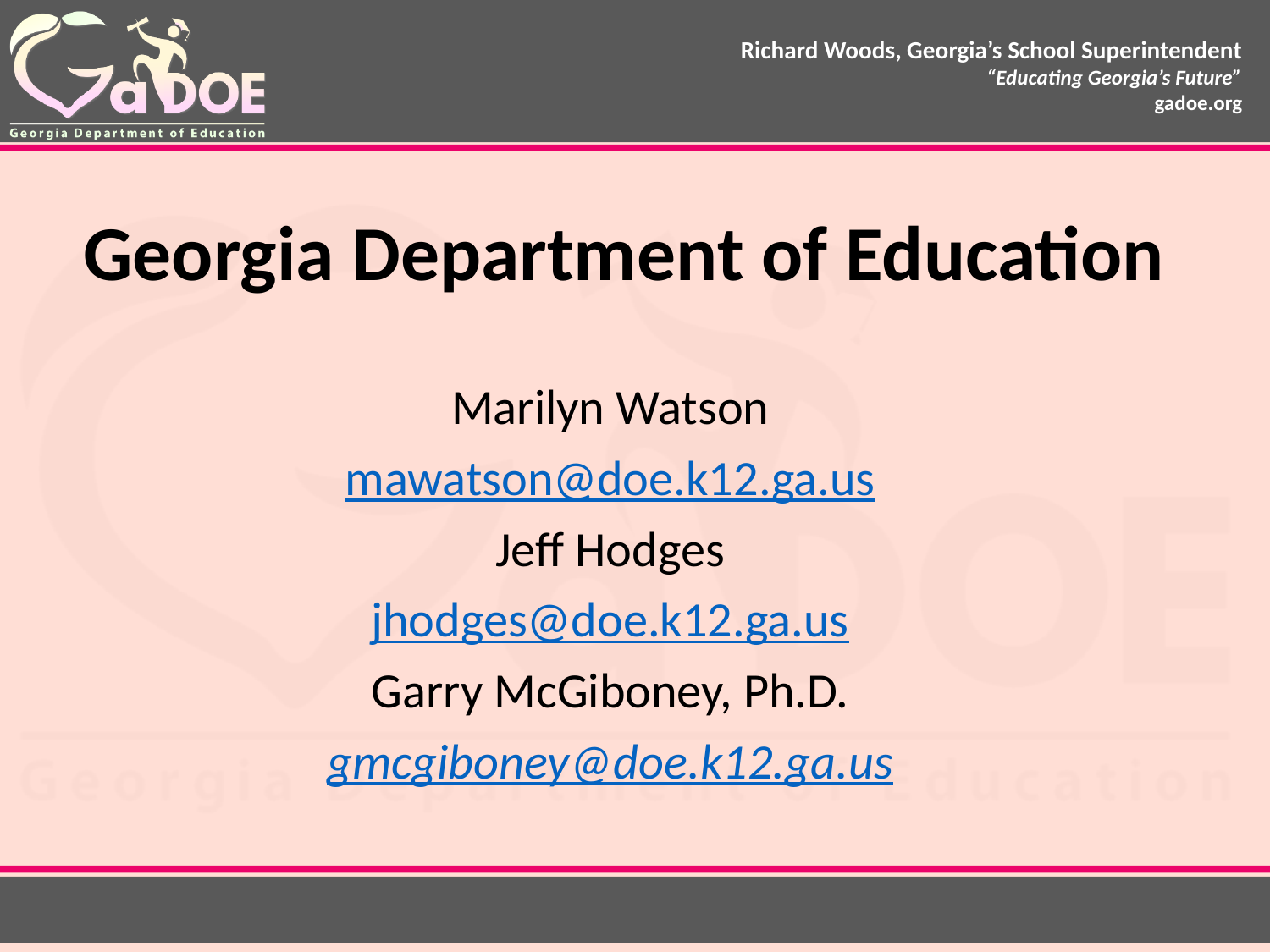

Georgia Department of Education
Marilyn Watson
mawatson@doe.k12.ga.us
Jeff Hodges
jhodges@doe.k12.ga.us
Garry McGiboney, Ph.D.
gmcgiboney@doe.k12.ga.us